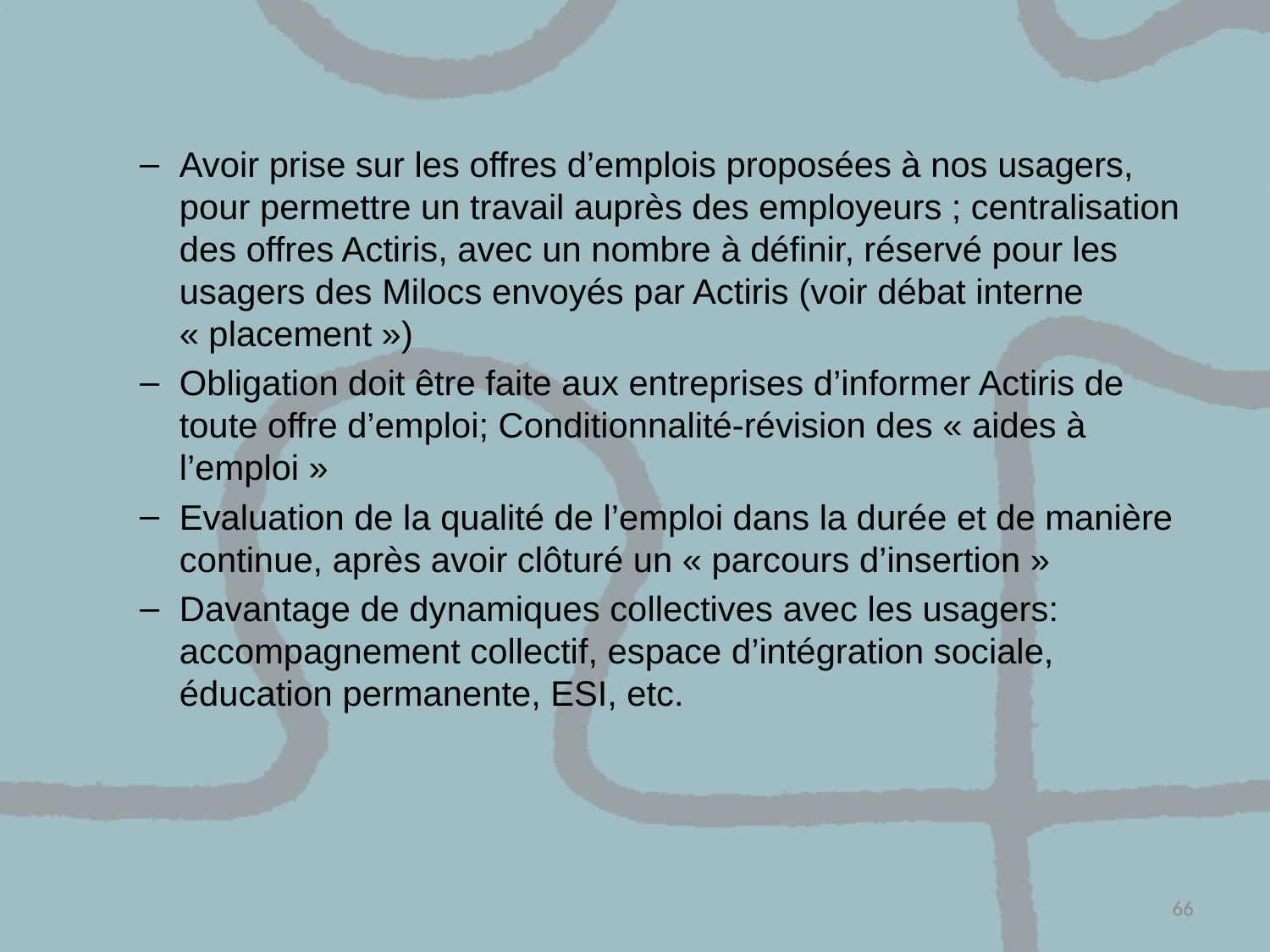

Avoir prise sur les offres d’emplois proposées à nos usagers, pour permettre un travail auprès des employeurs ; centralisation des offres Actiris, avec un nombre à définir, réservé pour les usagers des Milocs envoyés par Actiris (voir débat interne « placement »)
Obligation doit être faite aux entreprises d’informer Actiris de toute offre d’emploi; Conditionnalité-révision des « aides à l’emploi »
Evaluation de la qualité de l’emploi dans la durée et de manière continue, après avoir clôturé un « parcours d’insertion »
Davantage de dynamiques collectives avec les usagers: accompagnement collectif, espace d’intégration sociale, éducation permanente, ESI, etc.

66